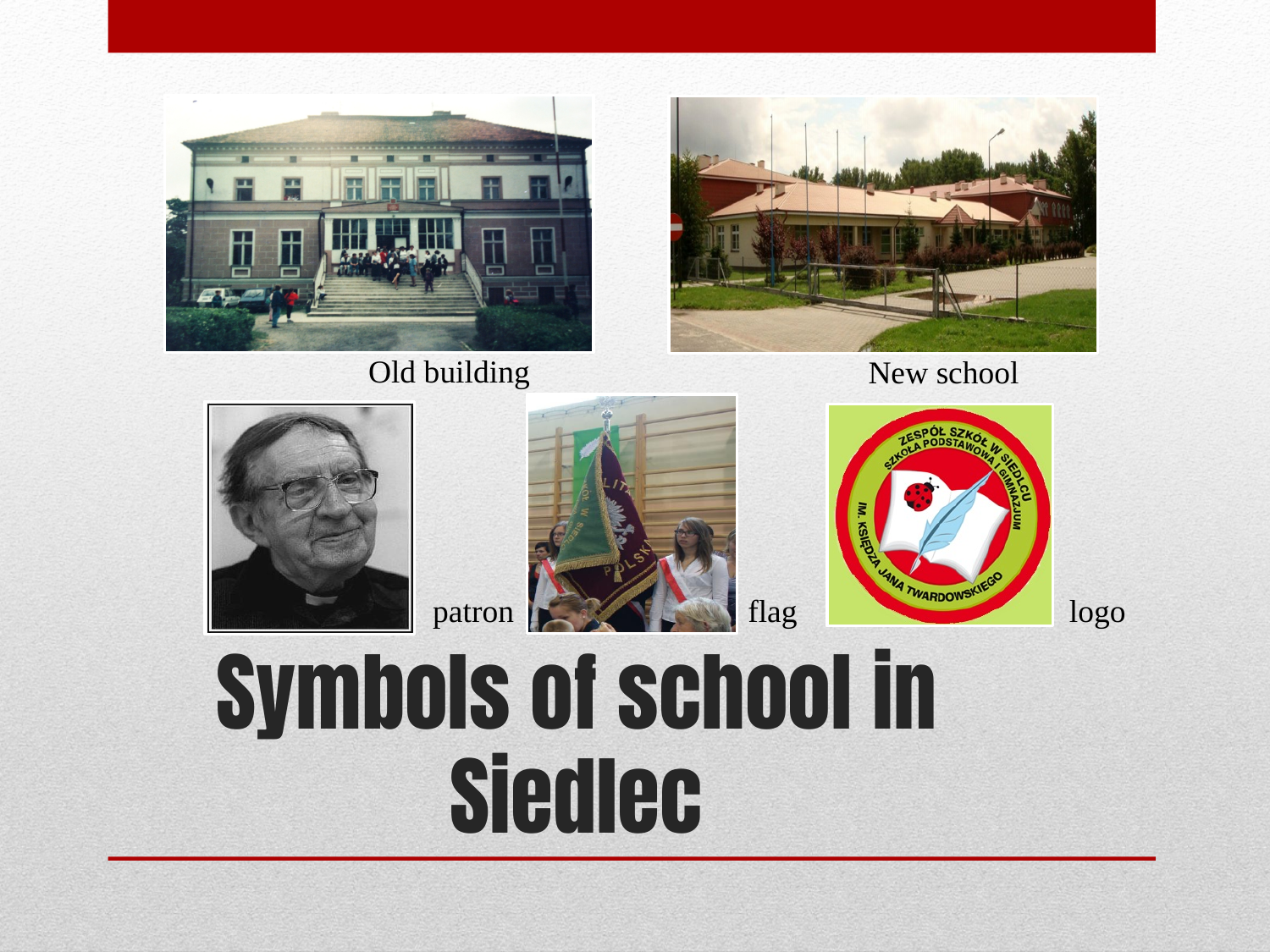

Old building
New school
patron
flag
logo
# Symbols of school in Siedlec